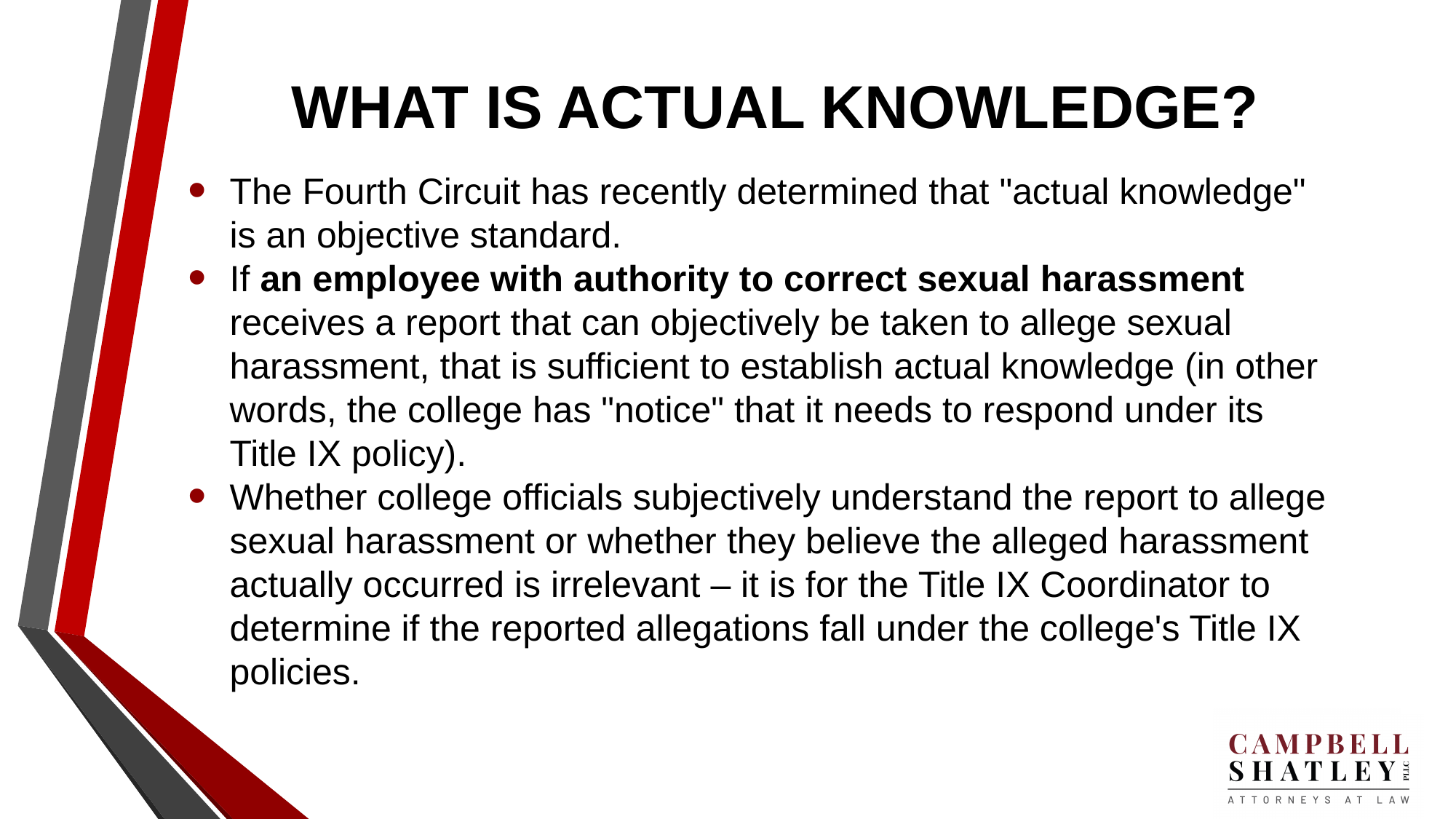

# WHAT IS ACTUAL KNOWLEDGE?
The Fourth Circuit has recently determined that "actual knowledge" is an objective standard.
If an employee with authority to correct sexual harassment receives a report that can objectively be taken to allege sexual harassment, that is sufficient to establish actual knowledge (in other words, the college has "notice" that it needs to respond under its Title IX policy).
Whether college officials subjectively understand the report to allege sexual harassment or whether they believe the alleged harassment actually occurred is irrelevant – it is for the Title IX Coordinator to determine if the reported allegations fall under the college's Title IX policies.